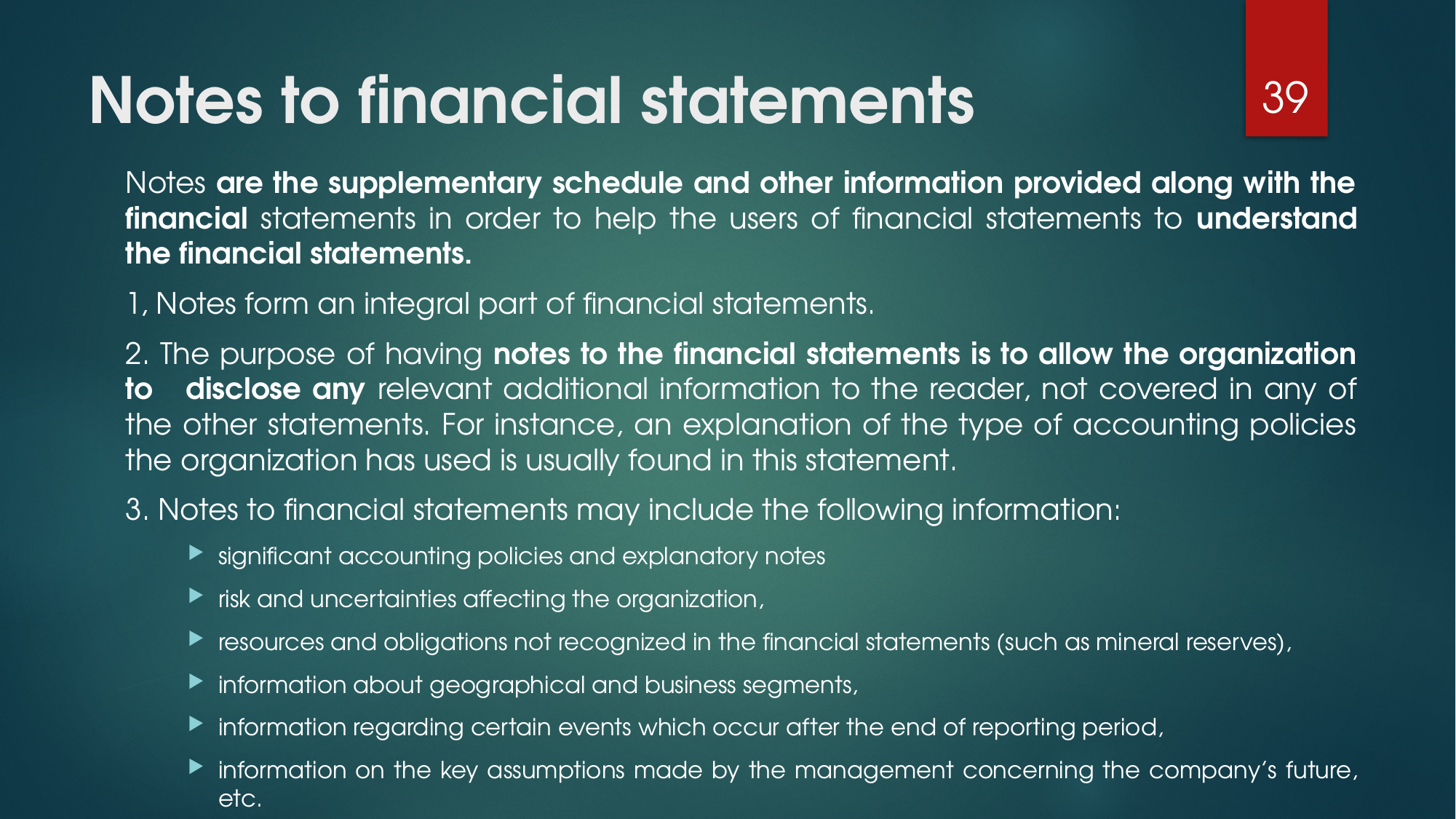

39
# Notes to financial statements
	Notes are the supplementary schedule and other information provided along with the financial statements in order to help the users of financial statements to understand the financial statements.
		1, Notes form an integral part of financial statements.
		2. The purpose of having notes to the financial statements is to allow the organization to   disclose any relevant additional information to the reader, not covered in any of the other statements. For instance, an explanation of the type of accounting policies the organization has used is usually found in this statement.
		3. Notes to financial statements may include the following information:
significant accounting policies and explanatory notes
risk and uncertainties affecting the organization,
resources and obligations not recognized in the financial statements (such as mineral reserves),
information about geographical and business segments,
information regarding certain events which occur after the end of reporting period,
information on the key assumptions made by the management concerning the company’s future, etc.